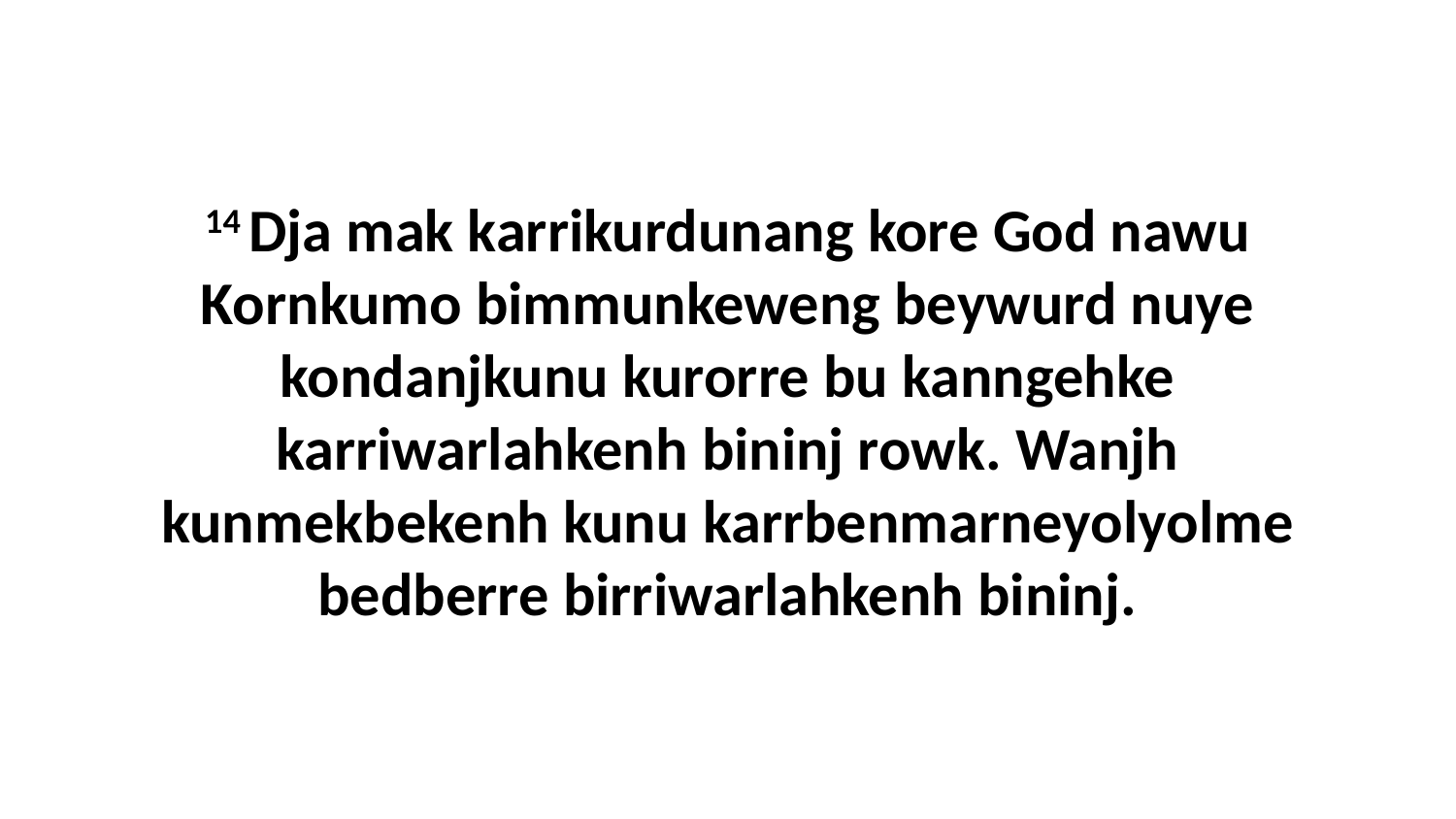

14 Dja mak karrikurdunang kore God nawu Kornkumo bimmunkeweng beywurd nuye kondanjkunu kurorre bu kanngehke karriwarlahkenh bininj rowk. Wanjh kunmekbekenh kunu karrbenmarneyolyolme bedberre birriwarlahkenh bininj.